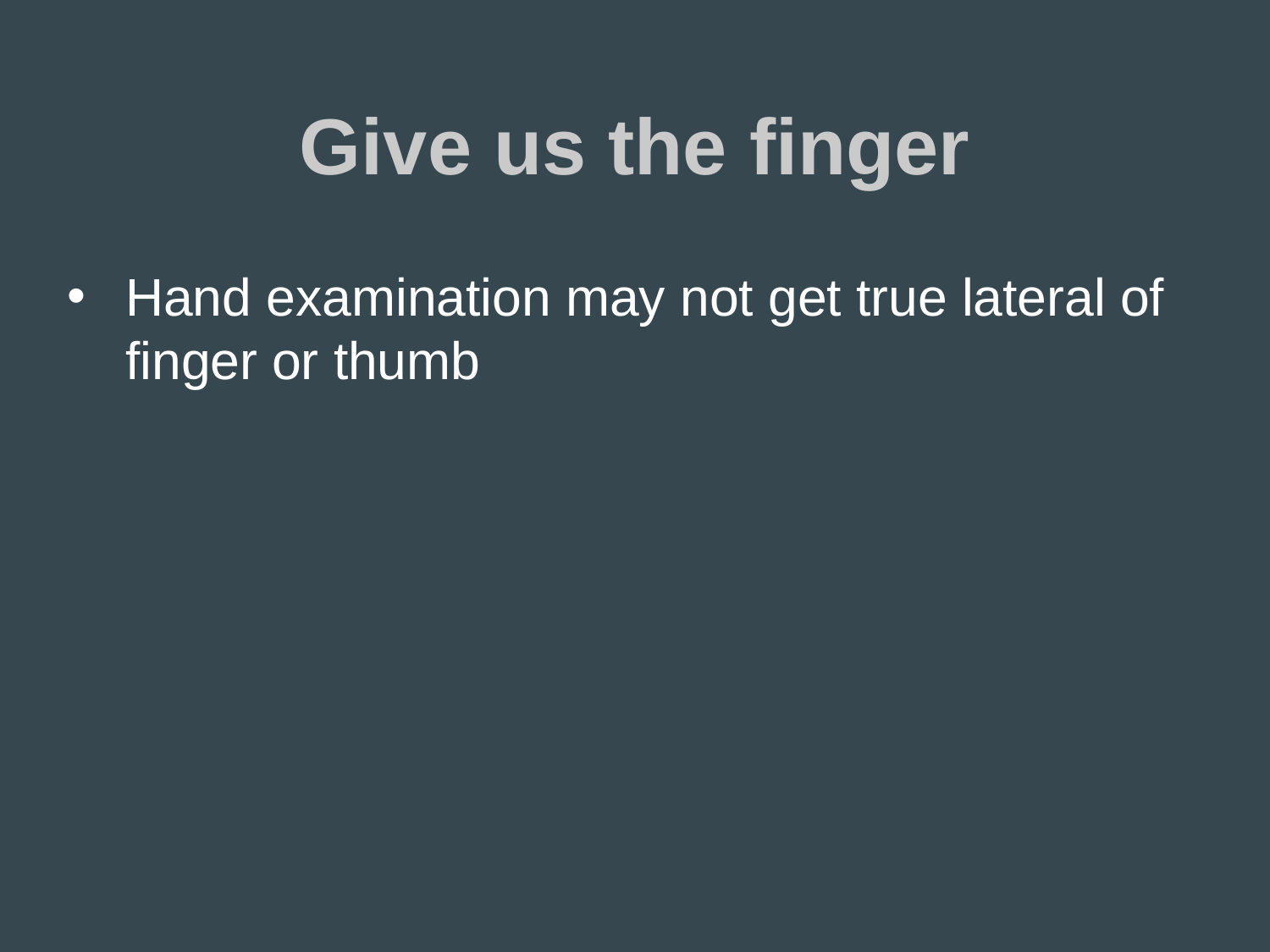

# Give us the finger

Hand examination may not get true lateral of finger or thumb